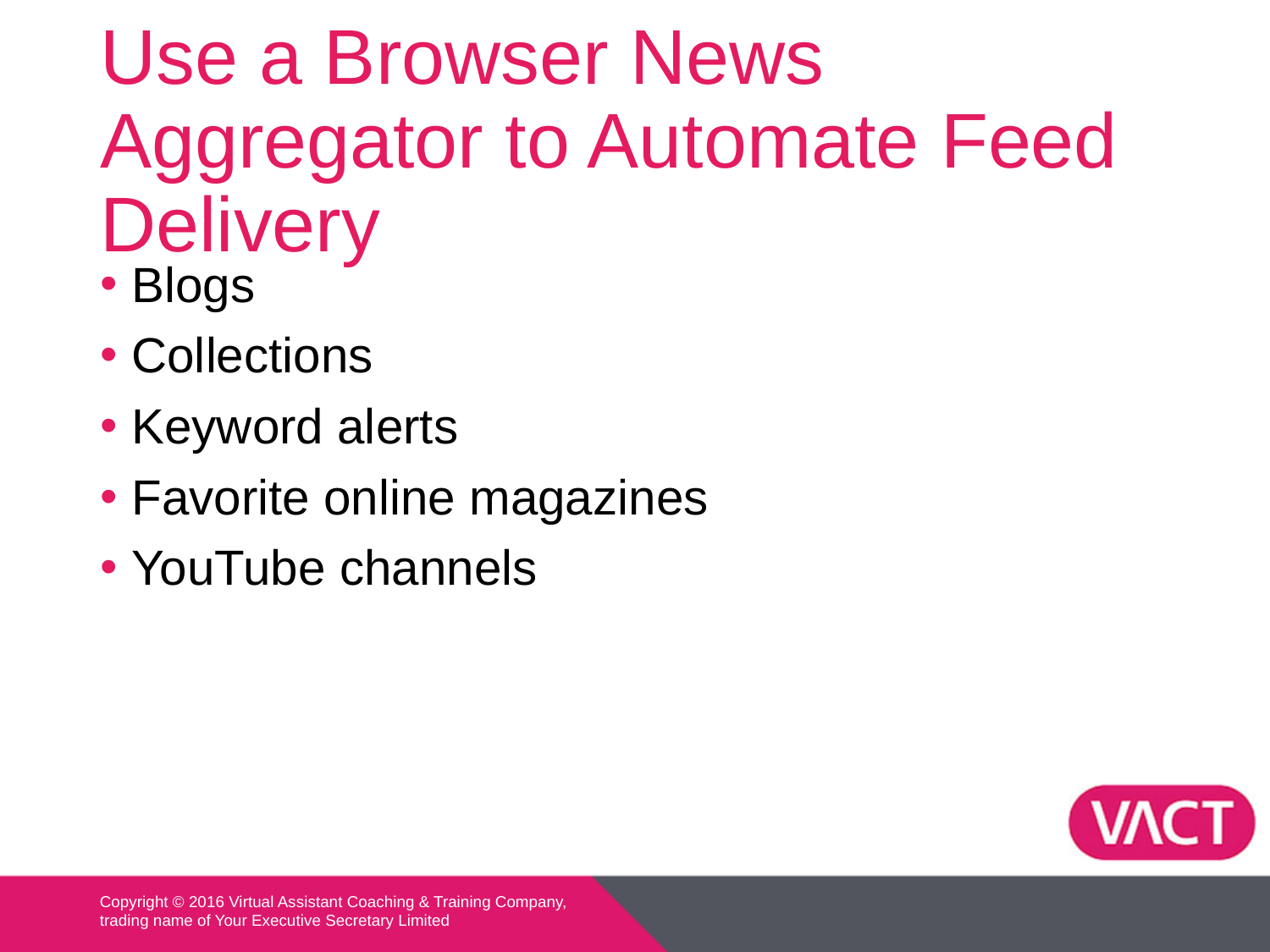

# Use a Browser News Aggregator to Automate Feed Delivery
Blogs
Collections
Keyword alerts
Favorite online magazines
YouTube channels